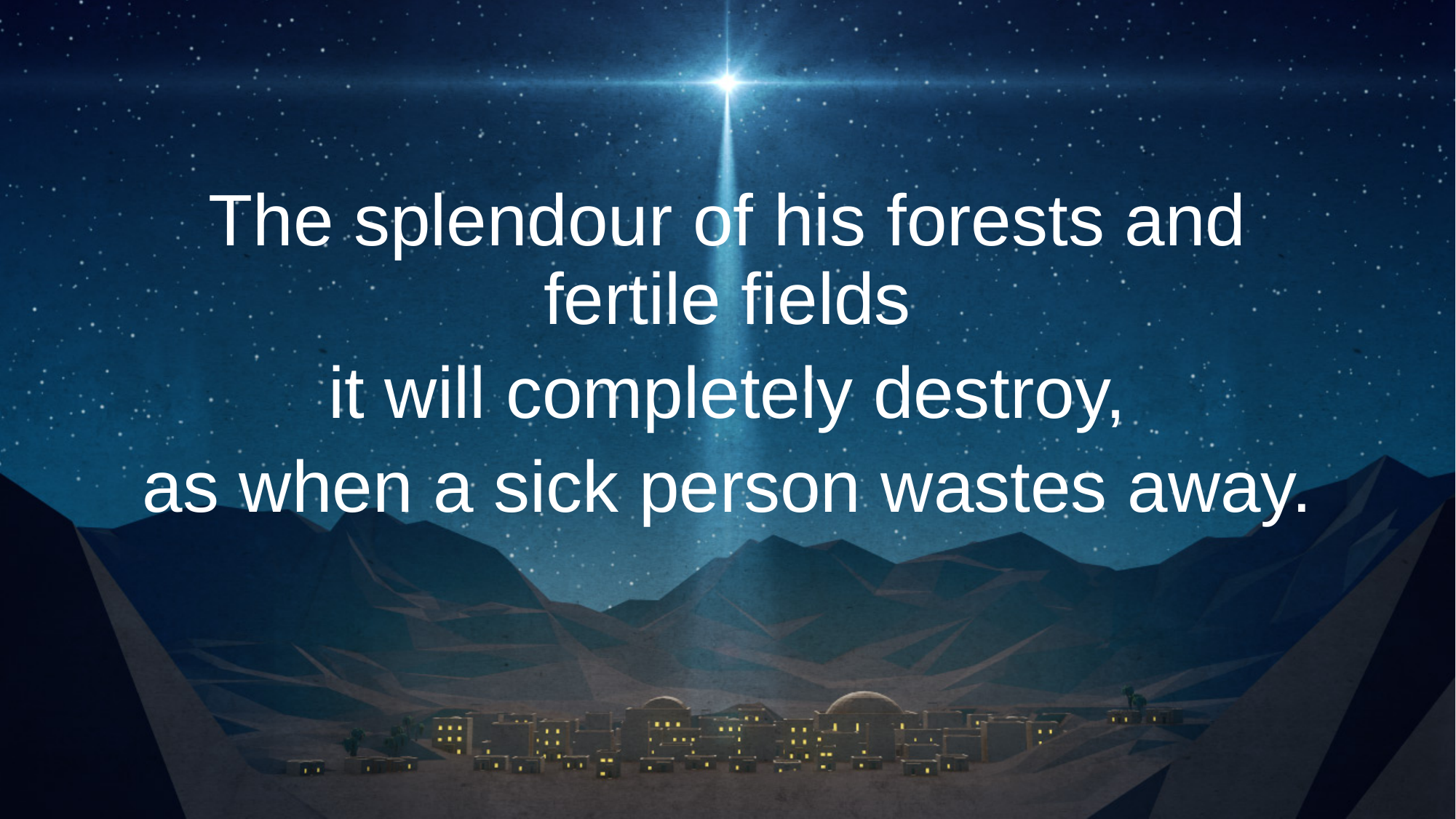

The splendour of his forests and fertile fields
it will completely destroy,
as when a sick person wastes away.